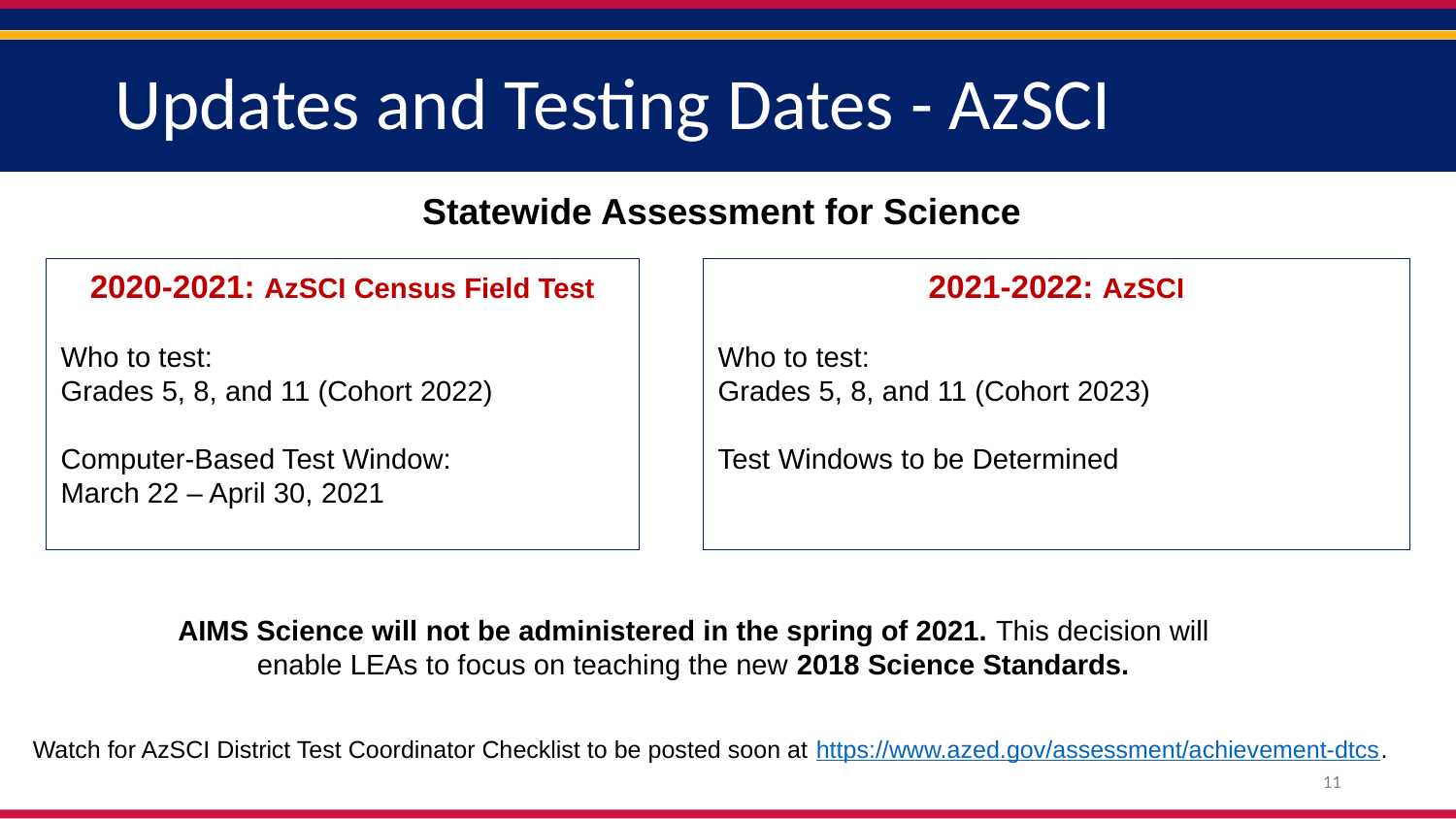

# Updates and Testing Dates - AzSCI
Statewide Assessment for Science
2020-2021: AzSCI Census Field Test

Who to test:
Grades 5, 8, and 11 (Cohort 2022)

Computer-Based Test Window:
March 22 – April 30, 2021

2021-2022: AzSCI

Who to test:
Grades 5, 8, and 11 (Cohort 2023)

Test Windows to be Determined

AIMS Science will not be administered in the spring of 2021. This decision will enable LEAs to focus on teaching the new 2018 Science Standards.
Watch for AzSCI District Test Coordinator Checklist to be posted soon at https://www.azed.gov/assessment/achievement-dtcs.
11